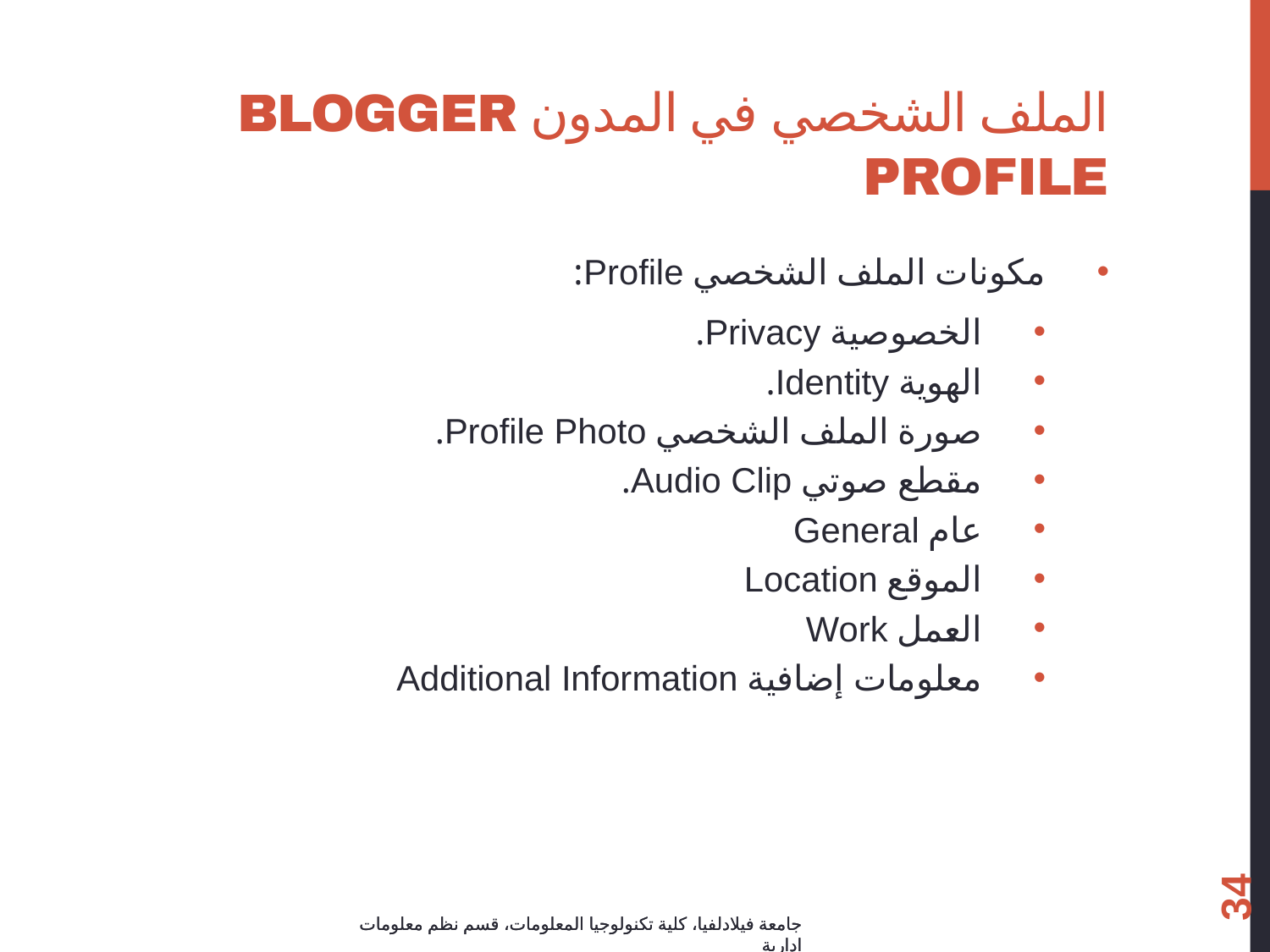

# الملف الشخصي في المدون Blogger Profile
مكونات الملف الشخصي Profile:
الخصوصية Privacy.
الهوية Identity.
صورة الملف الشخصي Profile Photo.
مقطع صوتي Audio Clip.
عام General
الموقع Location
العمل Work
معلومات إضافية Additional Information

34